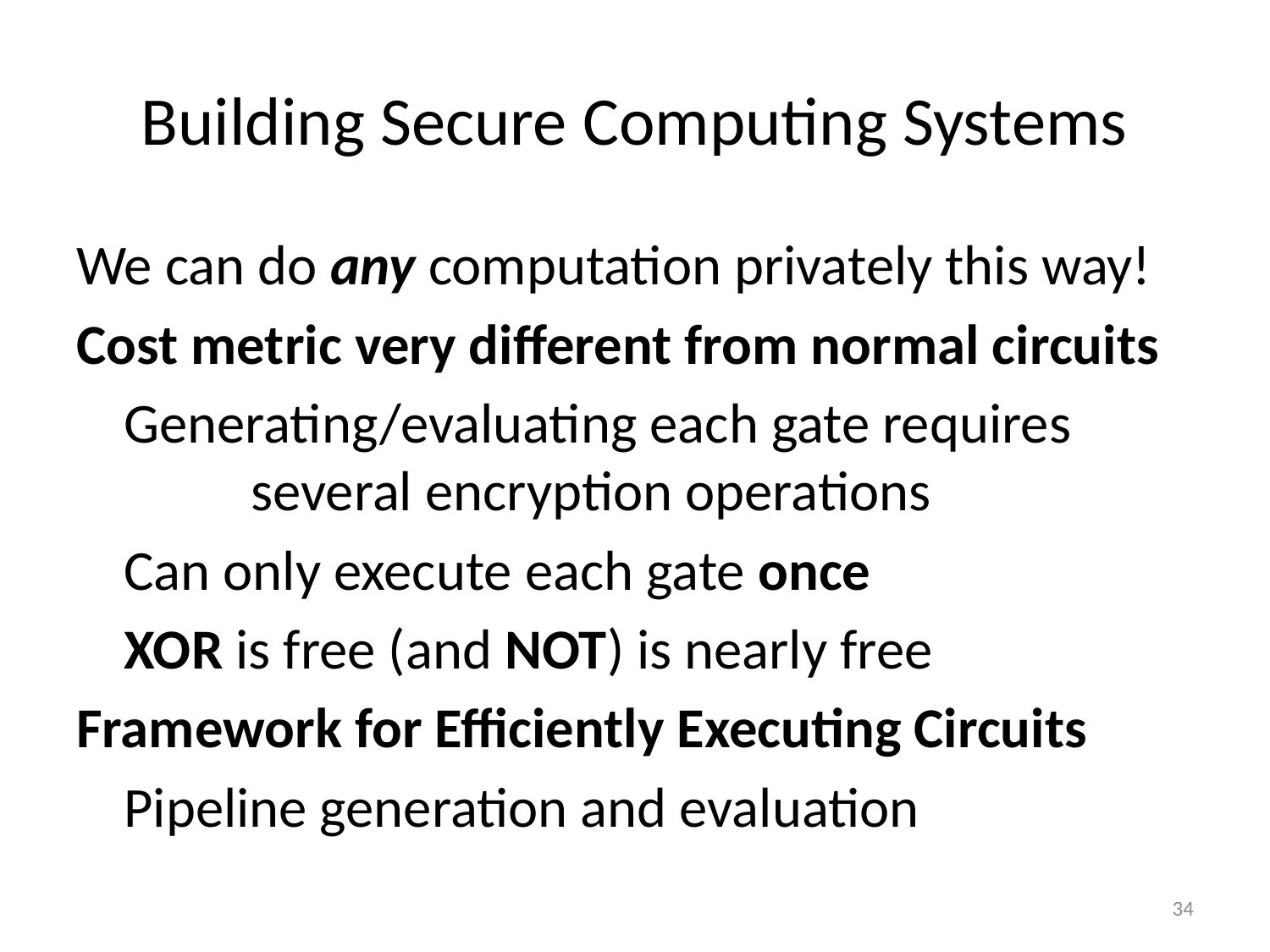

# Building Secure Computing Systems
We can do any computation privately this way!
Cost metric very different from normal circuits
	Generating/evaluating each gate requires 		several encryption operations
	Can only execute each gate once
	XOR is free (and NOT) is nearly free
Framework for Efficiently Executing Circuits
	Pipeline generation and evaluation
34